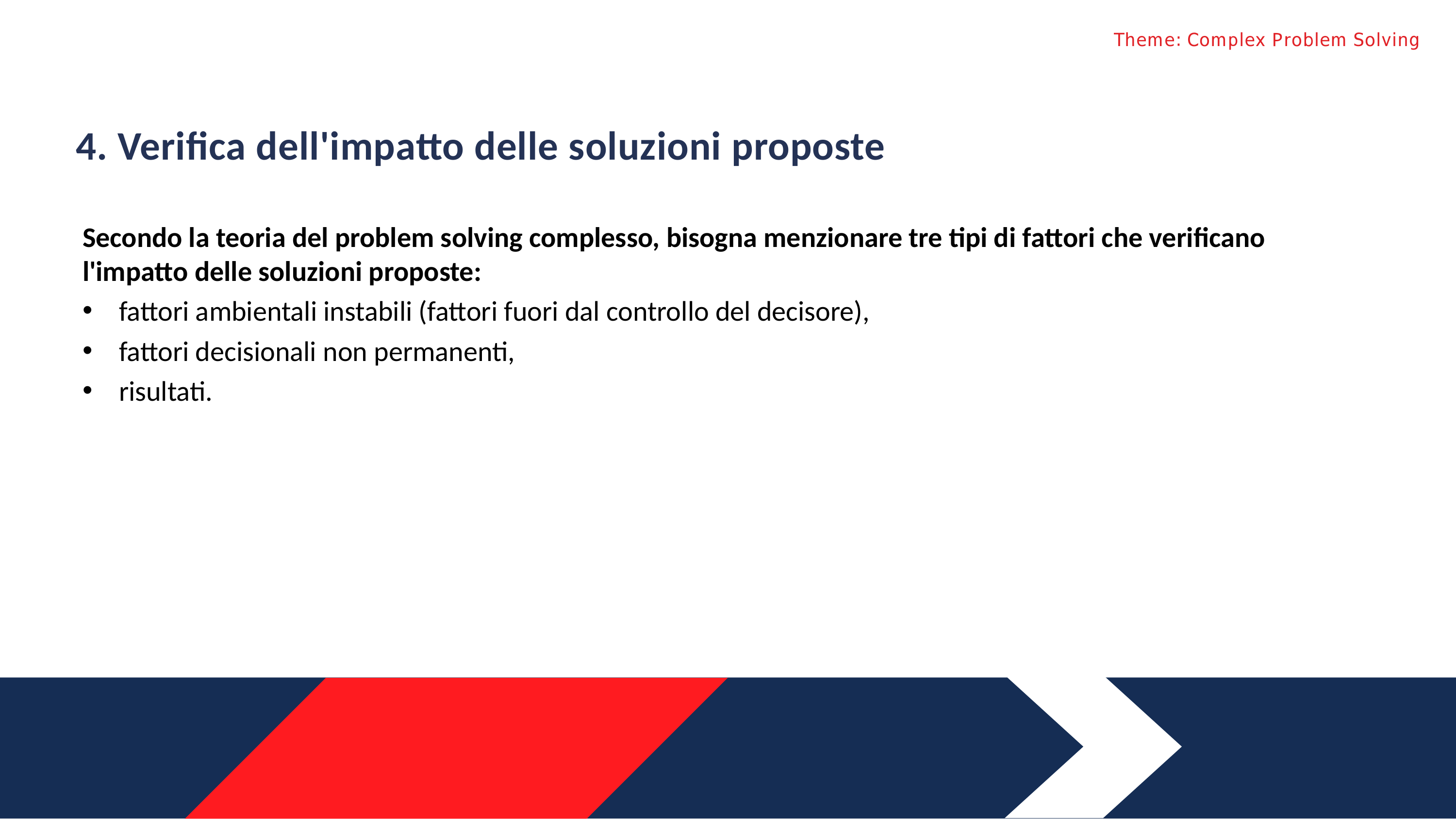

Theme: Complex Problem Solving
4. Verifica dell'impatto delle soluzioni proposte
Secondo la teoria del problem solving complesso, bisogna menzionare tre tipi di fattori che verificano l'impatto delle soluzioni proposte:
fattori ambientali instabili (fattori fuori dal controllo del decisore),
fattori decisionali non permanenti,
risultati.